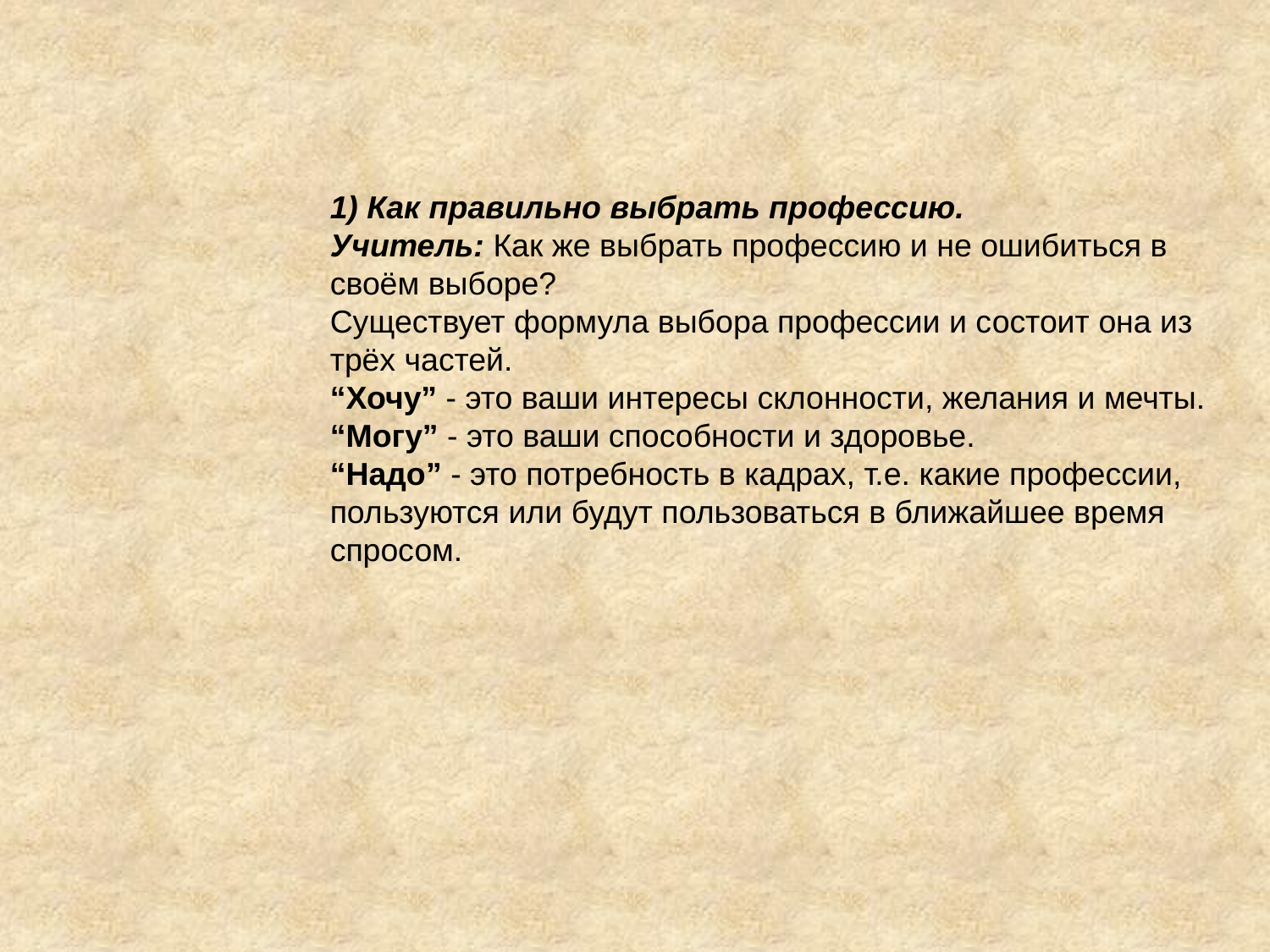

1) Как правильно выбрать профессию.
Учитель: Как же выбрать профессию и не ошибиться в своём выборе?
Существует формула выбора профессии и состоит она из трёх частей.
“Хочу” - это ваши интересы склонности, желания и мечты.
“Могу” - это ваши способности и здоровье.
“Надо” - это потребность в кадрах, т.е. какие профессии, пользуются или будут пользоваться в ближайшее время спросом.